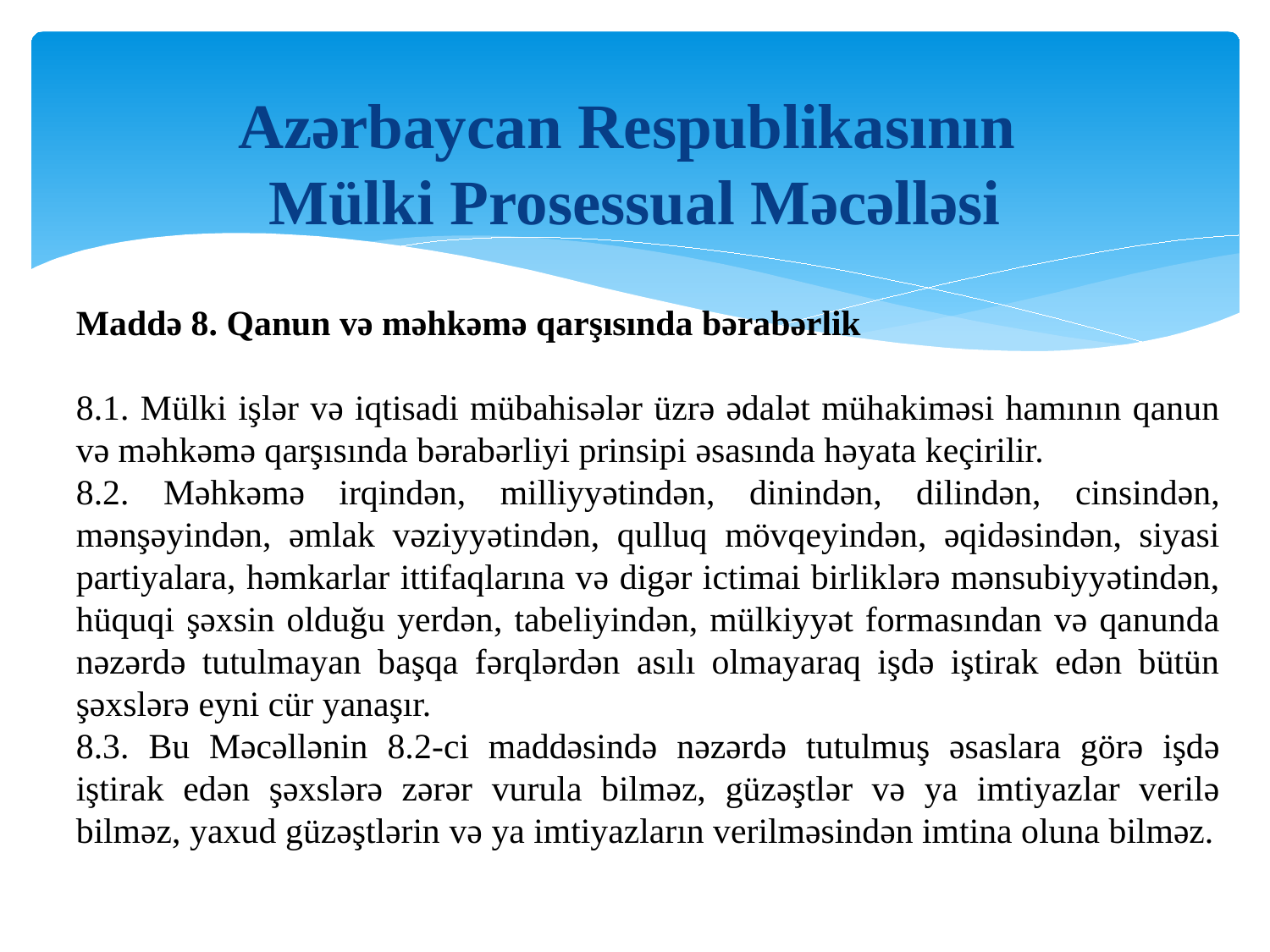

# Azərbaycan Respublikasının Mülki Prosessual Məcəlləsi
Maddə 8. Qanun və məhkəmə qarşısında bərabərlik

8.1. Mülki işlər və iqtisadi mübahisələr üzrə ədalət mühakiməsi hamının qanun və məhkəmə qarşısında bərabərliyi prinsipi əsasında həyata keçirilir.
8.2. Məhkəmə irqindən, milliyyətindən, dinindən, dilindən, cinsindən, mənşəyindən, əmlak vəziyyətindən, qulluq mövqeyindən, əqidəsindən, siyasi partiyalara, həmkarlar ittifaqlarına və digər ictimai birliklərə mənsubiyyətindən, hüquqi şəxsin olduğu yerdən, tabeliyindən, mülkiyyət formasından və qanunda nəzərdə tutulmayan başqa fərqlərdən asılı olmayaraq işdə iştirak edən bütün şəxslərə eyni cür yanaşır.
8.3. Bu Məcəllənin 8.2-ci maddəsində nəzərdə tutulmuş əsaslara görə işdə iştirak edən şəxslərə zərər vurula bilməz, güzəştlər və ya imtiyazlar verilə bilməz, yaxud güzəştlərin və ya imtiyazların verilməsindən imtina oluna bilməz.